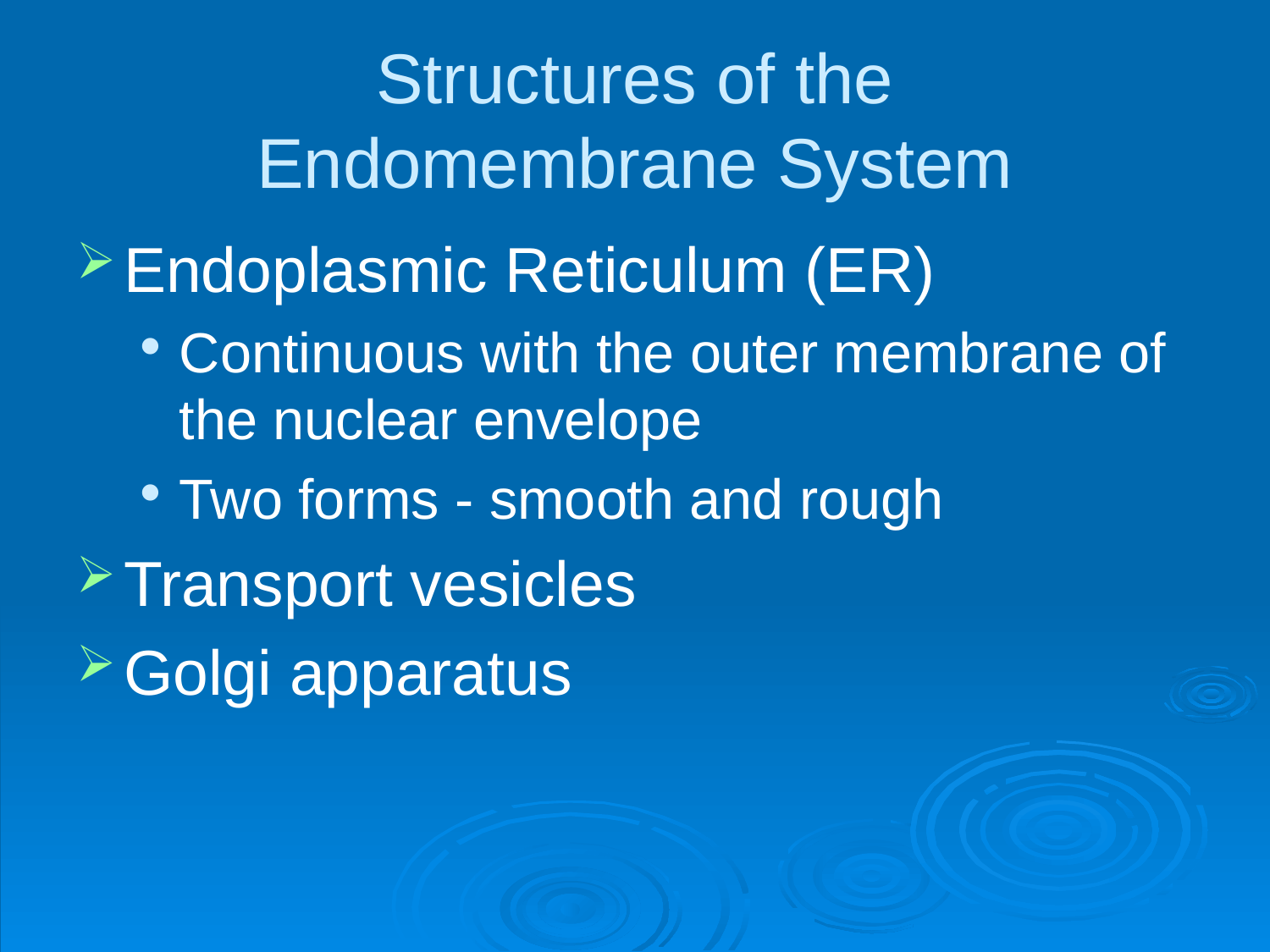

# Structures of the Endomembrane System
Endoplasmic Reticulum (ER)
Continuous with the outer membrane of the nuclear envelope
Two forms - smooth and rough
Transport vesicles
Golgi apparatus